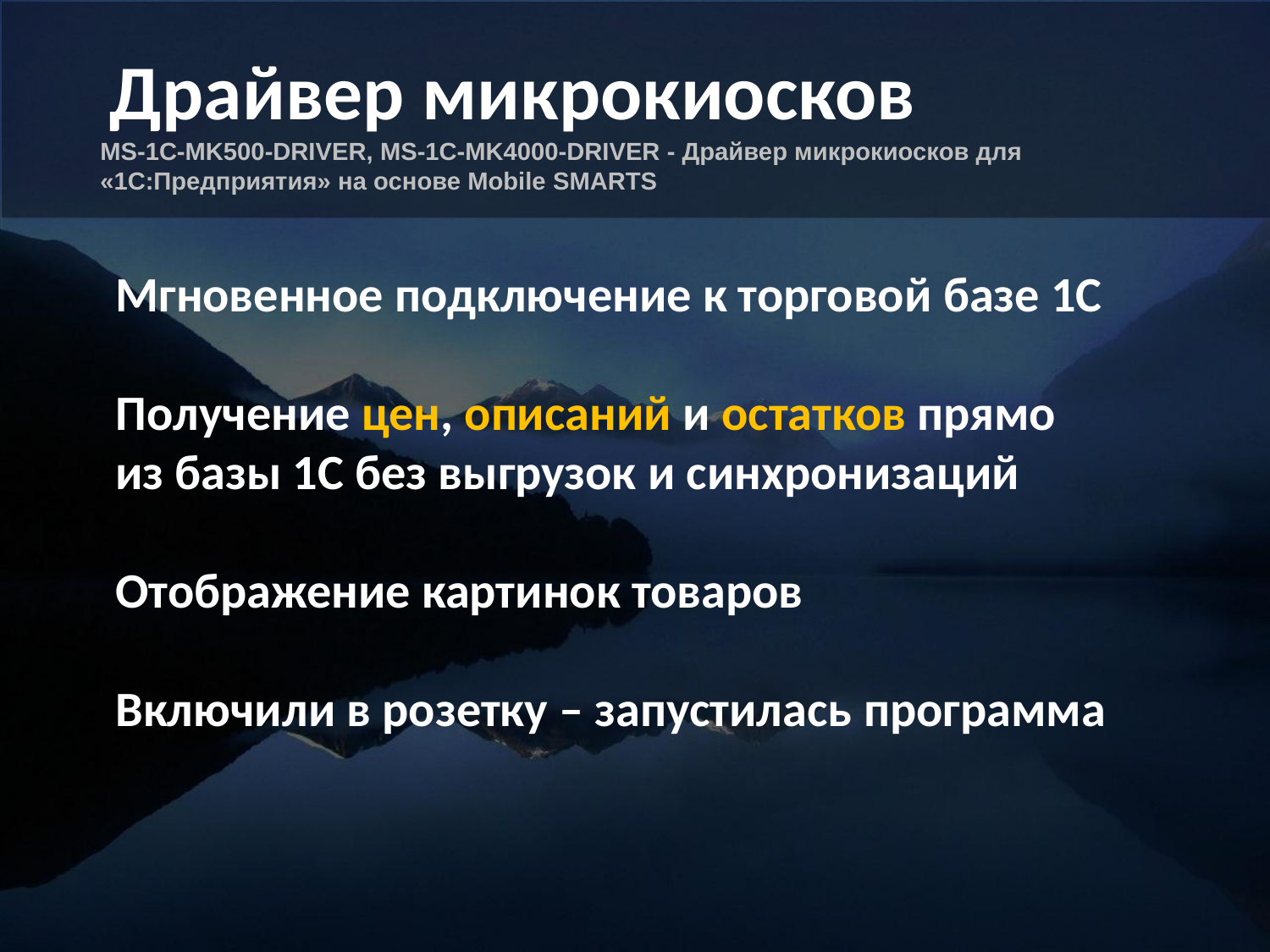

Драйвер микрокиосков
MS-1C-MK500-DRIVER, MS-1C-MK4000-DRIVER - Драйвер микрокиосков для «1С:Предприятия» на основе Mobile SMARTS
Мгновенное подключение к торговой базе 1С

Получение цен, описаний и остатков прямо     из базы 1С без выгрузок и синхронизаций

Отображение картинок товаров

Включили в розетку – запустилась программа